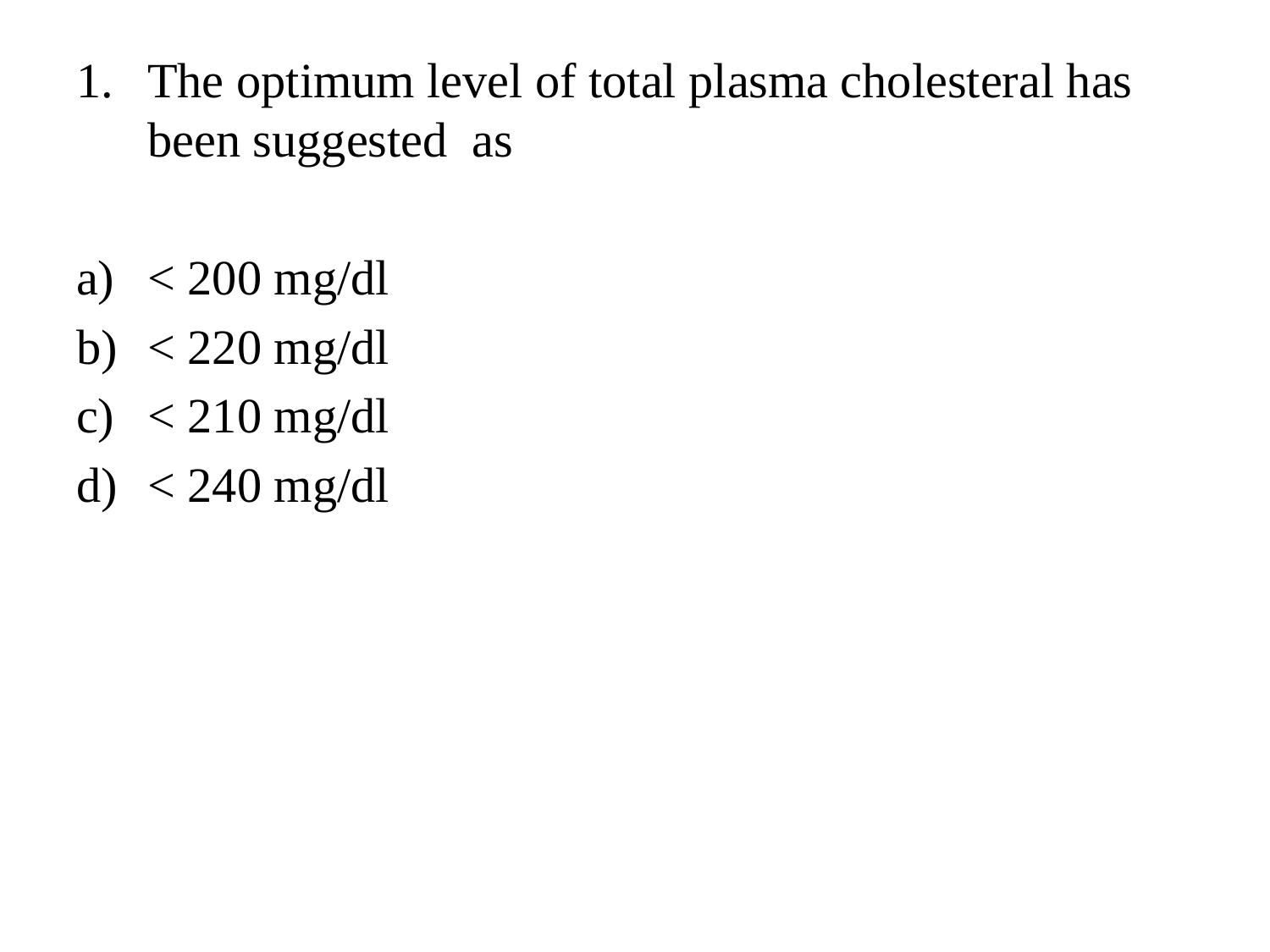

#
The optimum level of total plasma cholesteral has   been suggested  as

< 200 mg/dl
< 220 mg/dl
< 210 mg/dl
< 240 mg/dl